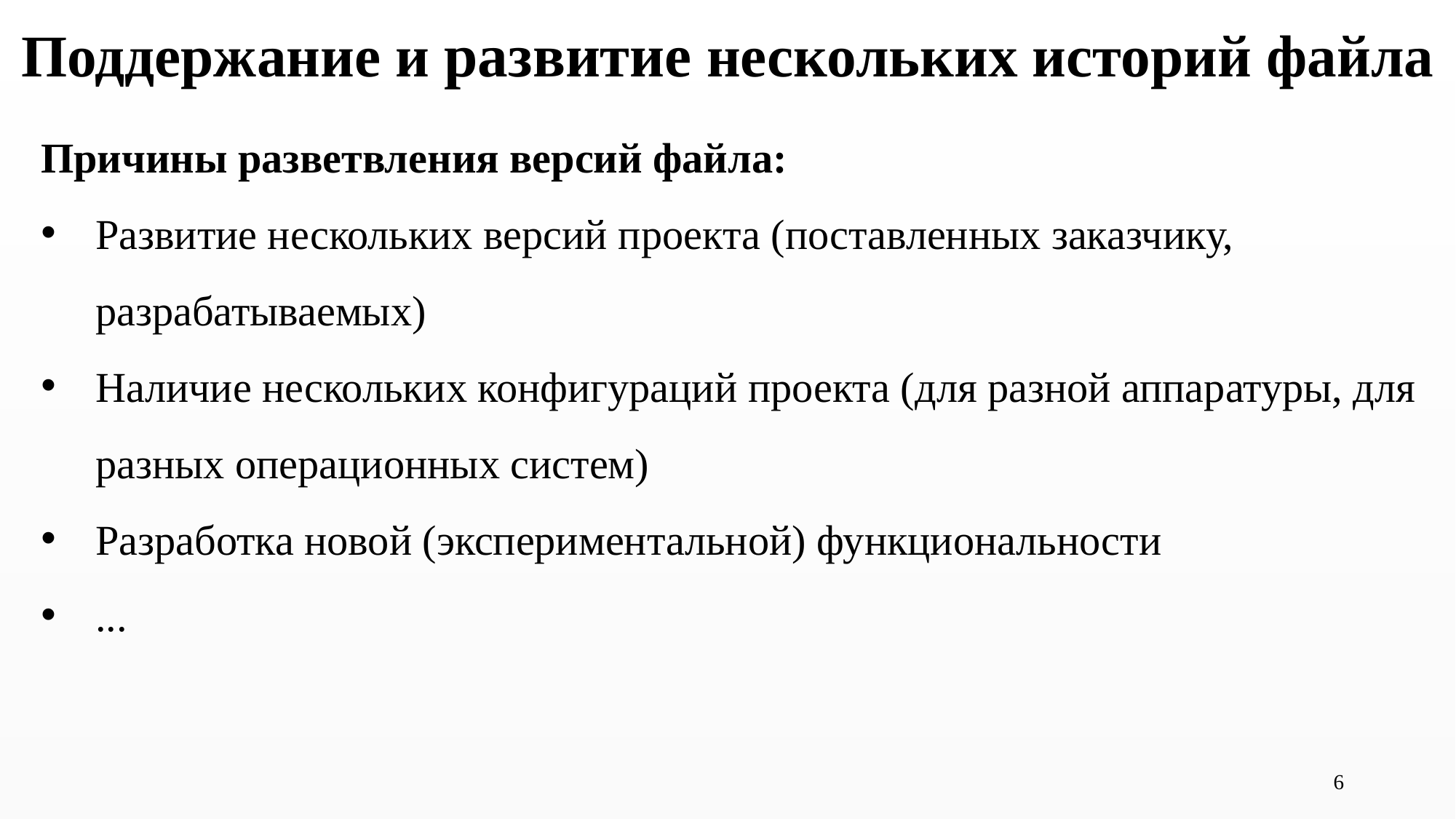

# Поддержание и развитие нескольких историй файла
Причины разветвления версий файла:
Развитие нескольких версий проекта (поставленных заказчику, разрабатываемых)
Наличие нескольких конфигураций проекта (для разной аппаратуры, для разных операционных систем)
Разработка новой (экспериментальной) функциональности
...
6